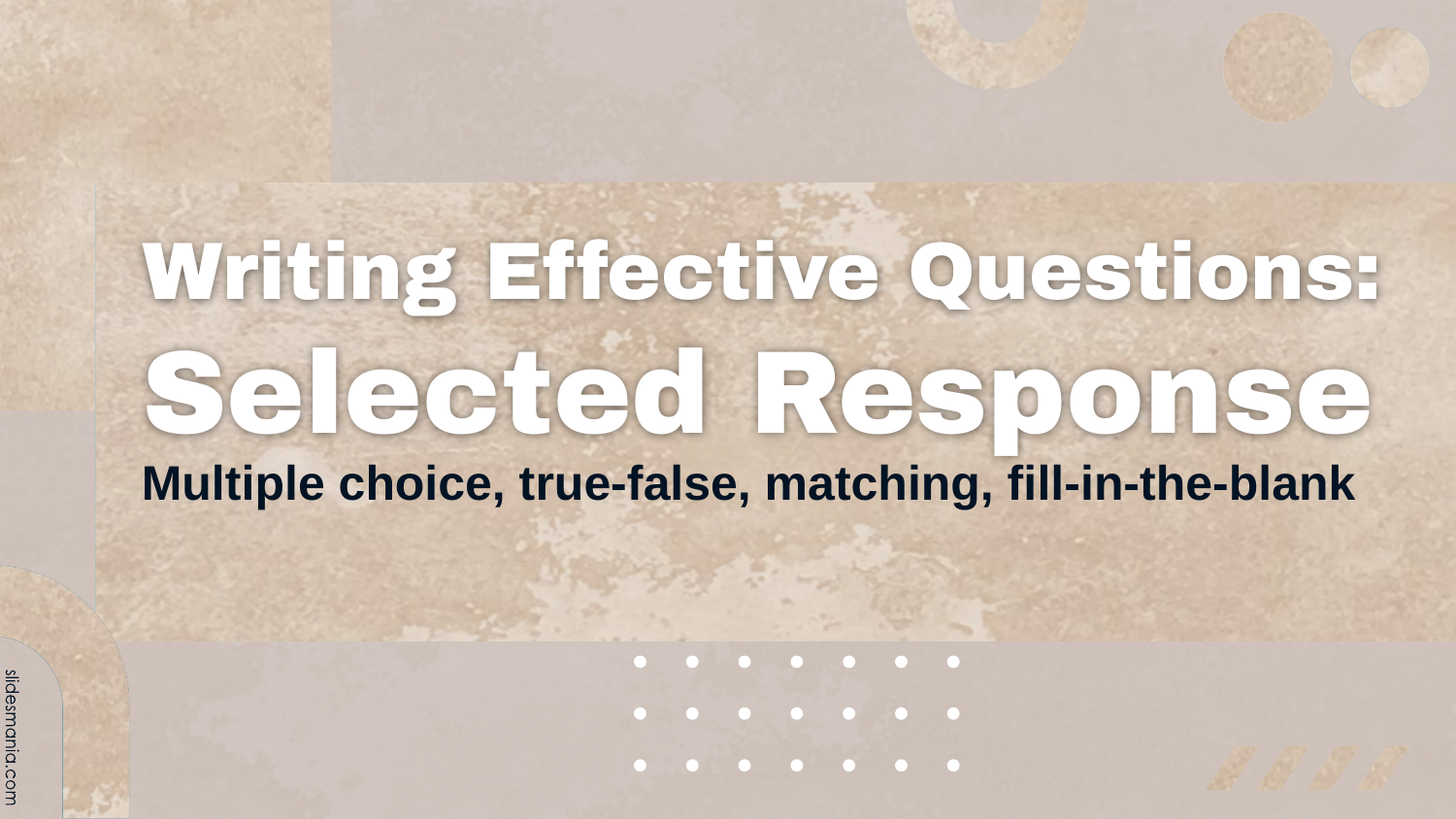

# Writing Effective Questions:
Selected Response
Multiple choice, true-false, matching, fill-in-the-blank